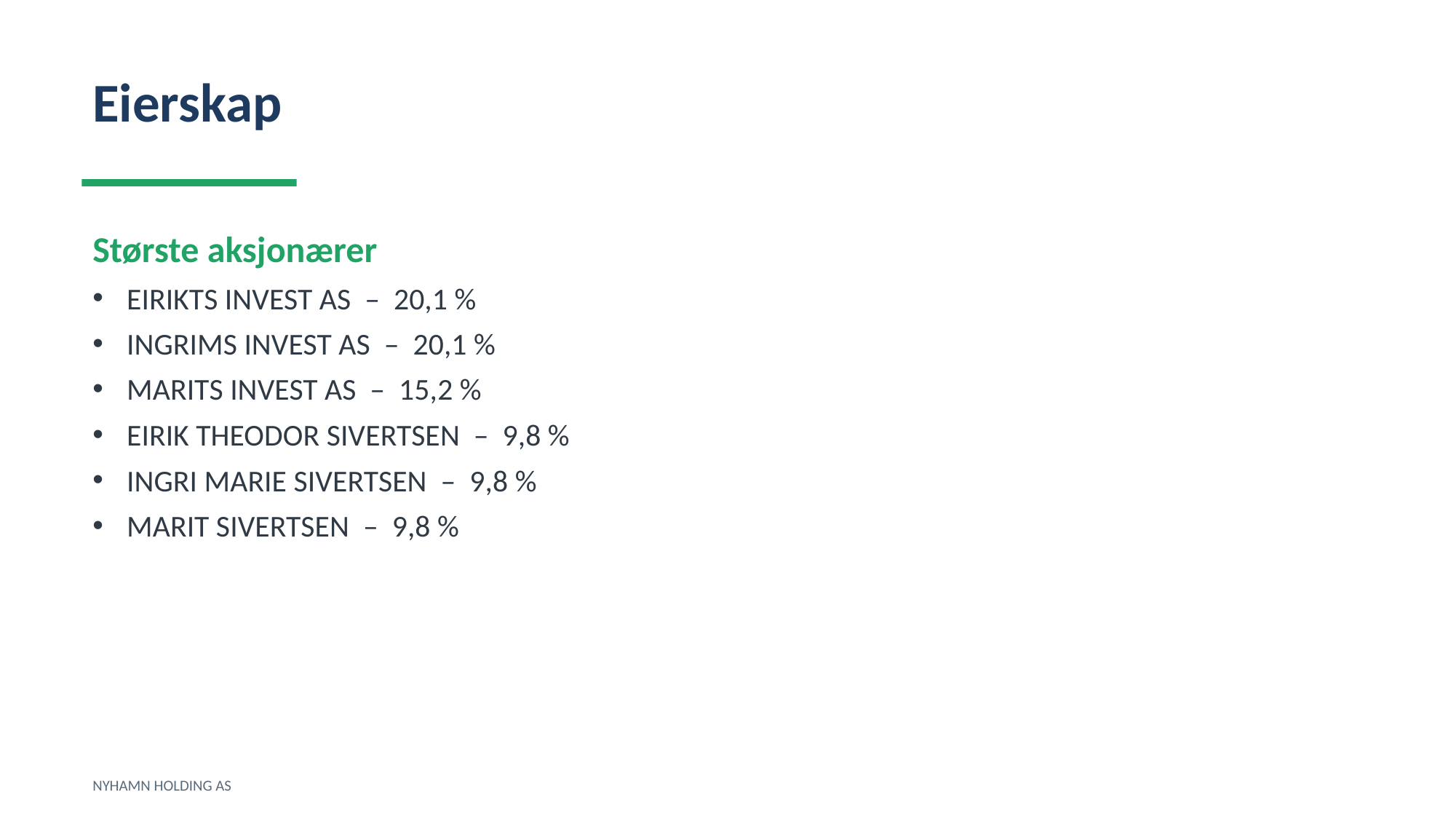

Eierskap

Største aksjonærer
EIRIKTS INVEST AS  –  20,1 %
INGRIMS INVEST AS  –  20,1 %
MARITS INVEST AS  –  15,2 %
EIRIK THEODOR SIVERTSEN  –  9,8 %
INGRI MARIE SIVERTSEN  –  9,8 %
MARIT SIVERTSEN  –  9,8 %
NYHAMN HOLDING AS